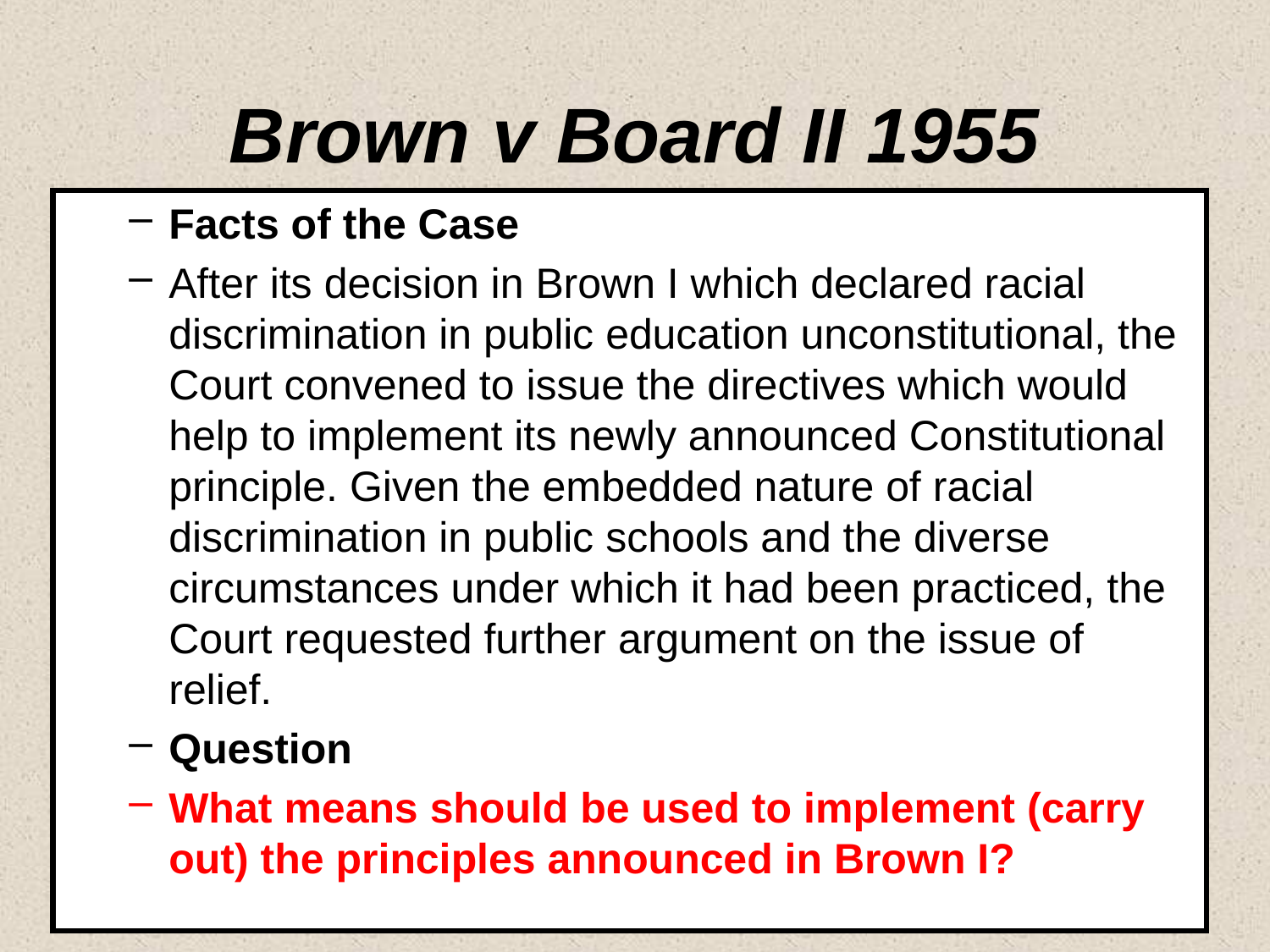

# Brown v Board II 1955
Facts of the Case
After its decision in Brown I which declared racial discrimination in public education unconstitutional, the Court convened to issue the directives which would help to implement its newly announced Constitutional principle. Given the embedded nature of racial discrimination in public schools and the diverse circumstances under which it had been practiced, the Court requested further argument on the issue of relief.
Question
What means should be used to implement (carry out) the principles announced in Brown I?